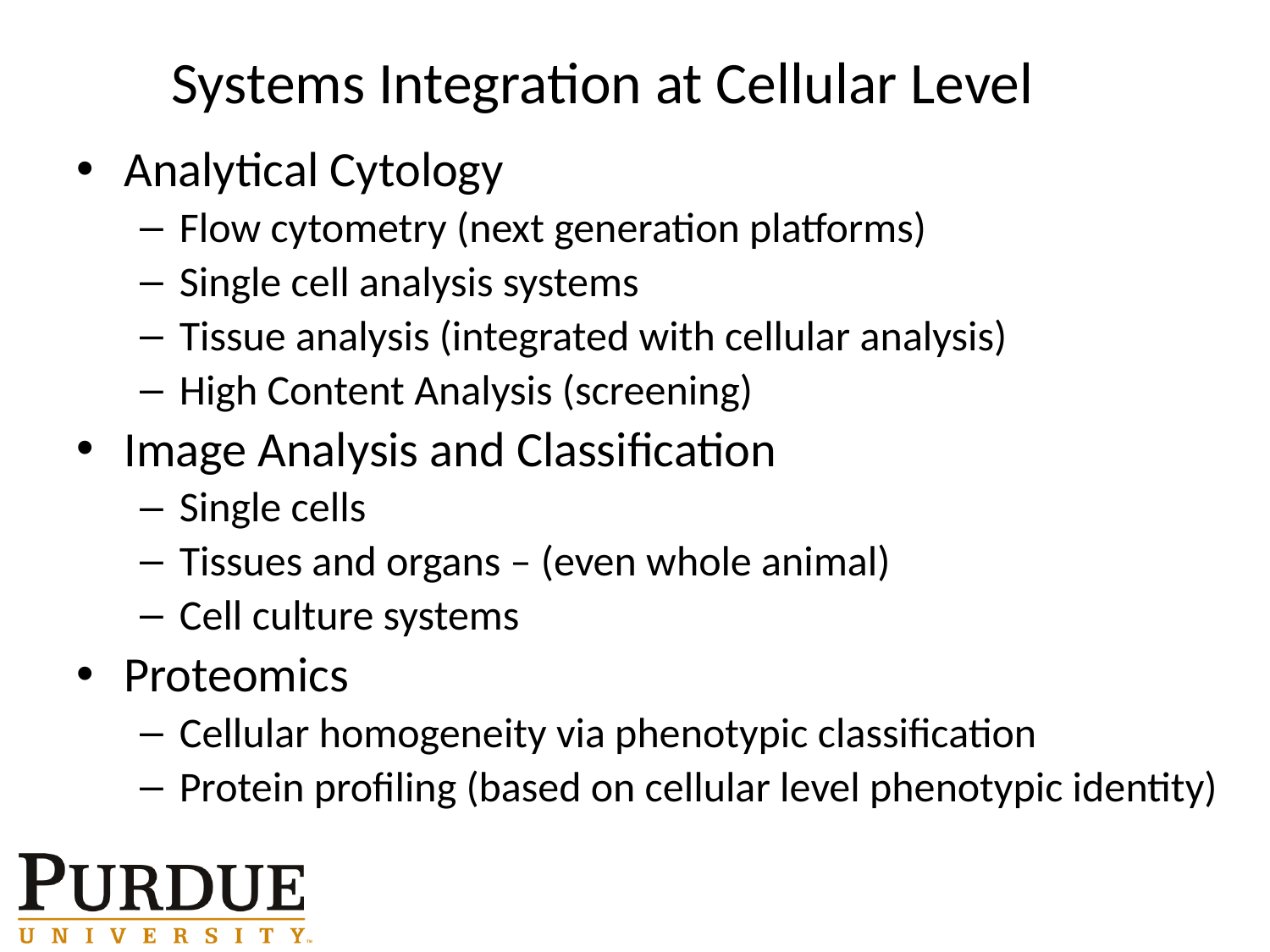

# Systems Integration at Cellular Level
Analytical Cytology
Flow cytometry (next generation platforms)
Single cell analysis systems
Tissue analysis (integrated with cellular analysis)
High Content Analysis (screening)
Image Analysis and Classification
Single cells
Tissues and organs – (even whole animal)
Cell culture systems
Proteomics
Cellular homogeneity via phenotypic classification
Protein profiling (based on cellular level phenotypic identity)